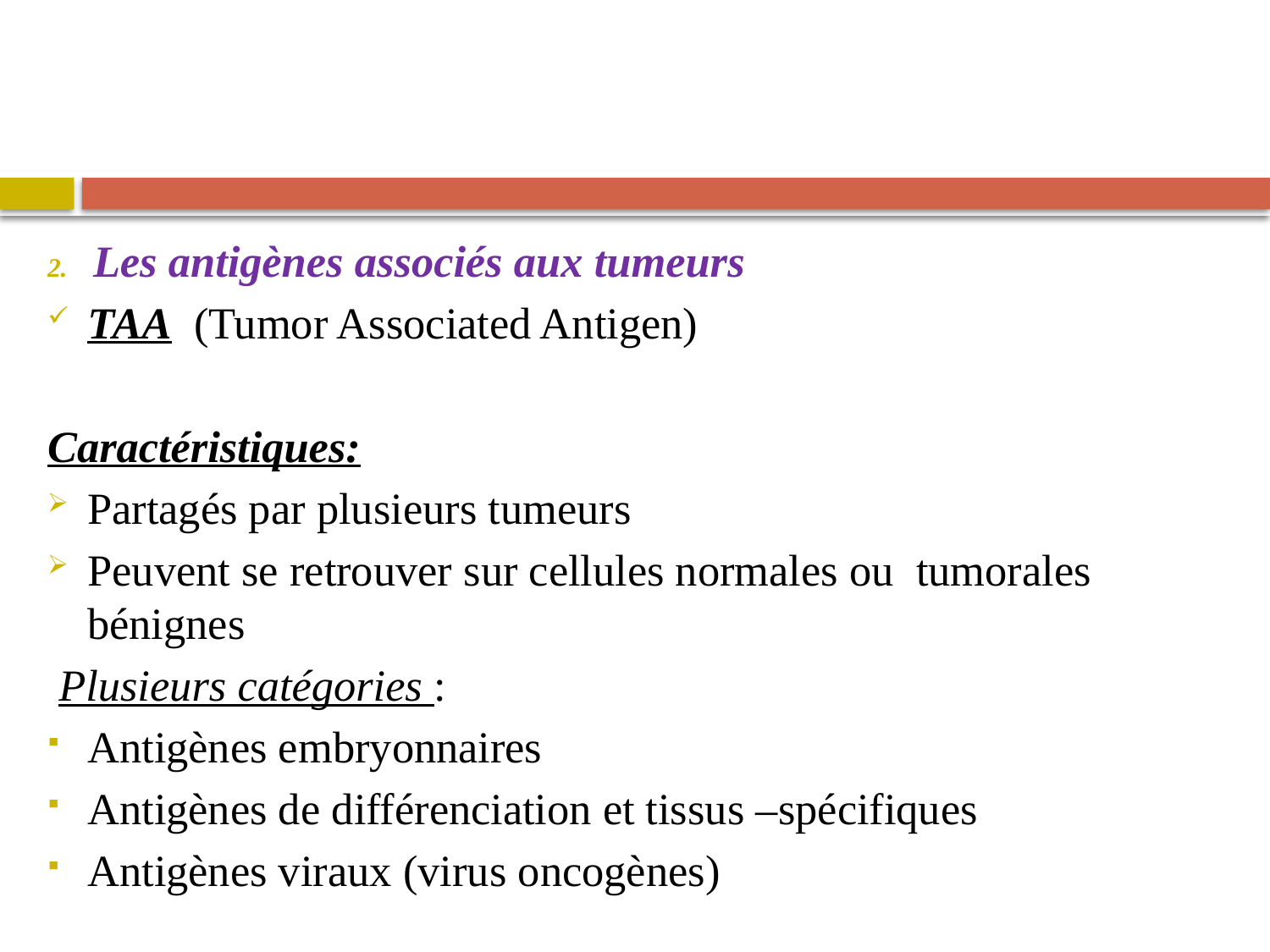

Les antigènes associés aux tumeurs
TAA  (Tumor Associated Antigen)

Caractéristiques:
Partagés par plusieurs tumeurs
Peuvent se retrouver sur cellules normales ou  tumorales bénignes
 Plusieurs catégories :
Antigènes embryonnaires
Antigènes de différenciation et tissus –spécifiques
Antigènes viraux (virus oncogènes)